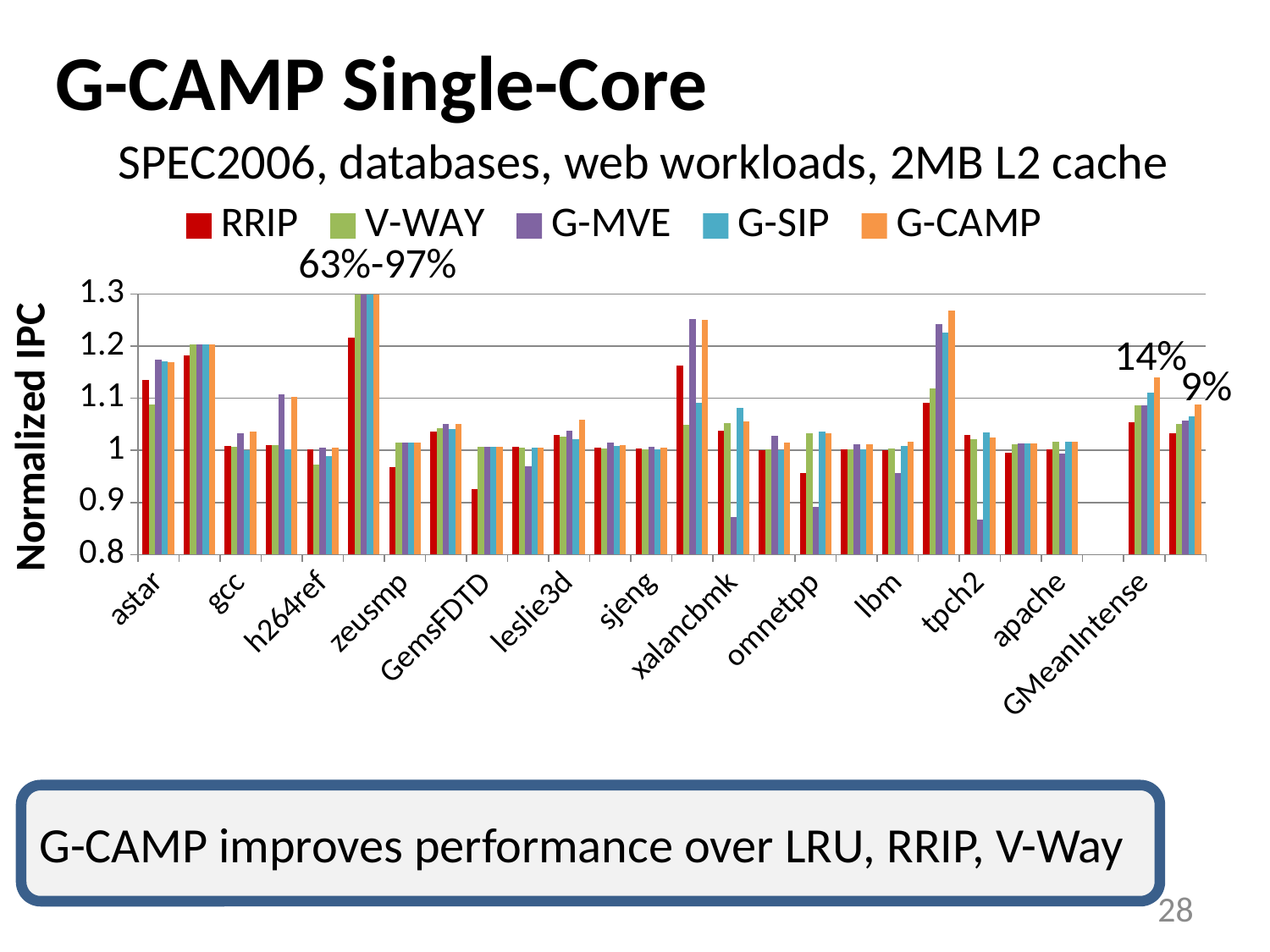

# G-CAMP Single-Core
SPEC2006, databases, web workloads, 2MB L2 cache

### Chart

| Category | RRIP | V-WAY | G-MVE | G-SIP | G-CAMP |
|---|---|---|---|---|---|
| astar | 1.1359 | 1.08857 | 1.17366 | 1.17135 | 1.169695 |
| cactusADM | 1.18216 | 1.20384 | 1.20384 | 1.20384 | 1.20384 |
| gcc | 1.00853 | 1.00608 | 1.03366 | 1.00104 | 1.035465 |
| gobmk | 1.01021 | 1.00975 | 1.10724 | 1.00166 | 1.1031 |
| h264ref | 1.00131 | 0.97356 | 1.00583 | 0.98823 | 1.00585 |
| soplex | 1.2166 | 1.63719 | 1.92659 | 1.71157 | 1.97568 |
| zeusmp | 0.96715 | 1.01524 | 1.01524 | 1.01524 | 1.01524 |
| bzip2 | 1.03622 | 1.0432 | 1.05091 | 1.04146 | 1.050415 |
| GemsFDTD | 0.92631 | 1.00703 | 1.00703 | 1.00703 | 1.00703 |
| gromacs | 1.00749 | 1.00445 | 0.96924 | 1.00536 | 1.00466 |
| leslie3d | 1.03025 | 1.02573 | 1.03706 | 1.02206 | 1.058555 |
| perlbench | 1.00564 | 1.00396 | 1.01514 | 1.00847 | 1.010275 |
| sjeng | 1.00381 | 1.00202 | 1.0063 | 1.00127 | 1.00579 |
| sphinx3 | 1.16245 | 1.04913 | 1.25172 | 1.09165 | 1.25134 |
| xalancbmk | 1.03793 | 1.05219 | 0.87169 | 1.08158 | 1.05559 |
| milc | 1.00027 | 1.00149 | 1.02812 | 0.99971 | 1.01498 |
| omnetpp | 0.95642 | 1.0328 | 0.89181 | 1.0365 | 1.03328 |
| libquantum | 1.00209 | 1.00124 | 1.01175 | 1.00125 | 1.01251 |
| lbm | 1.00079 | 1.00413 | 0.95666 | 1.00911 | 1.016105 |
| mcf | 1.09179 | 1.11936 | 1.24208 | 1.226 | 1.26871 |
| tpch2 | 1.0293 | 1.02216 | 0.86677 | 1.03477 | 1.02466 |
| tpch6 | 0.99622 | 1.01222 | 1.01271 | 1.01288 | 1.013125 |
| apache | 1.00278 | 1.01593 | 0.994 | 1.01647 | 1.01676 |
|  | None | None | None | None | None |
| GMeanIntense | 1.053169723181845 | 1.086796095940988 | 1.086106477444662 | 1.111586878313991 | 1.140058188373395 |
| GMeanAll | 1.032928162279805 | 1.05141522580727 | 1.057627285284762 | 1.065102162440615 | 1.088821157575638 |
14%
9%
G-CAMP improves performance over LRU, RRIP, V-Way
28